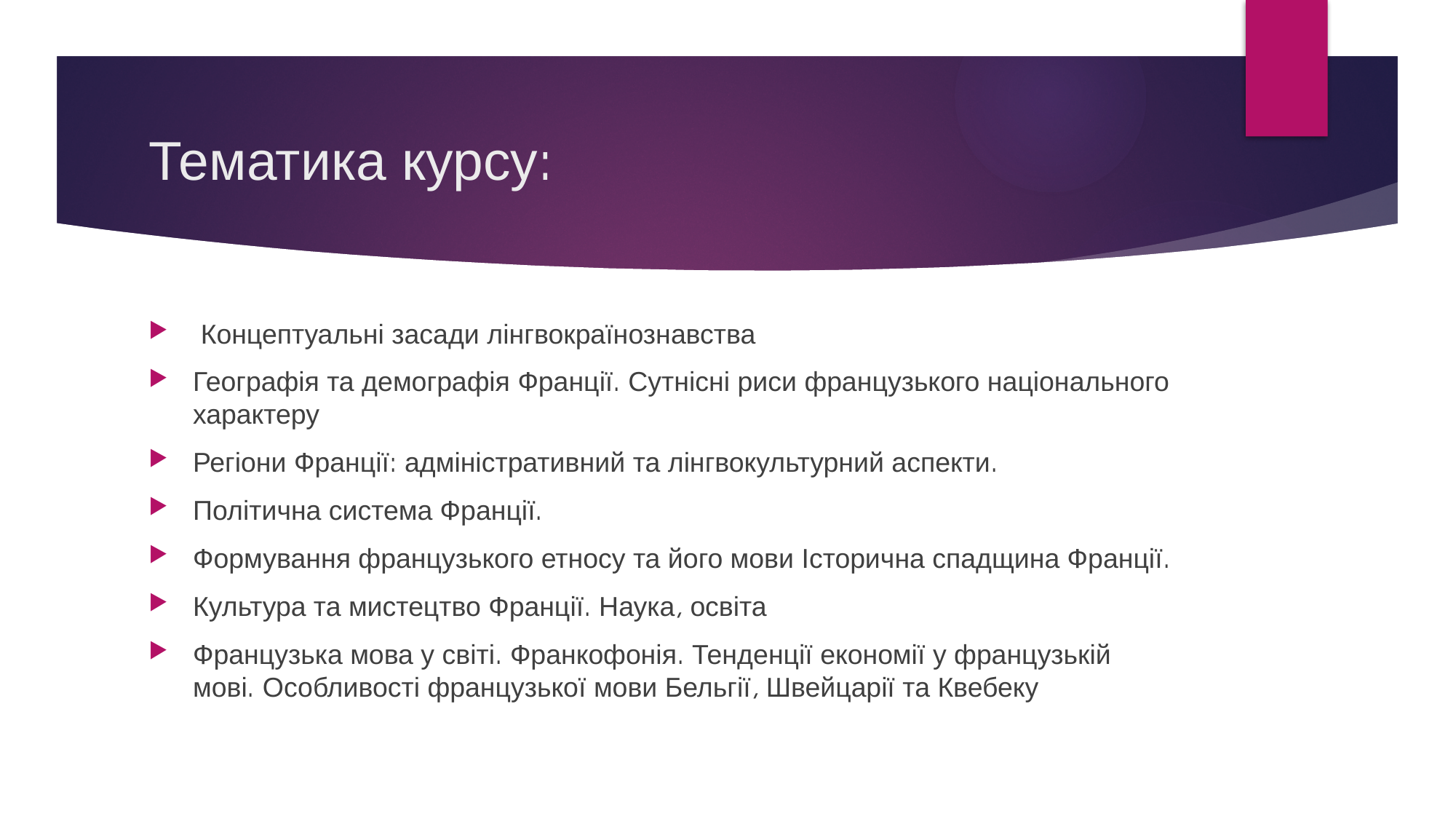

# Тематика курсу:
 Концептуальні засади лінгвокраїнознавства
Географія та демографія Франції. Сутнісні риси французького національного характеру
Регіони Франції: адміністративний та лінгвокультурний аспекти.
Політична система Франції.
Формування французького етносу та його мови Історична спадщина Франції.
Культура та мистецтво Франції. Наука, освіта
Французька мова у світі. Франкофонія. Тенденції економії у французькій мові. Особливості французької мови Бельгії, Швейцарії та Квебеку